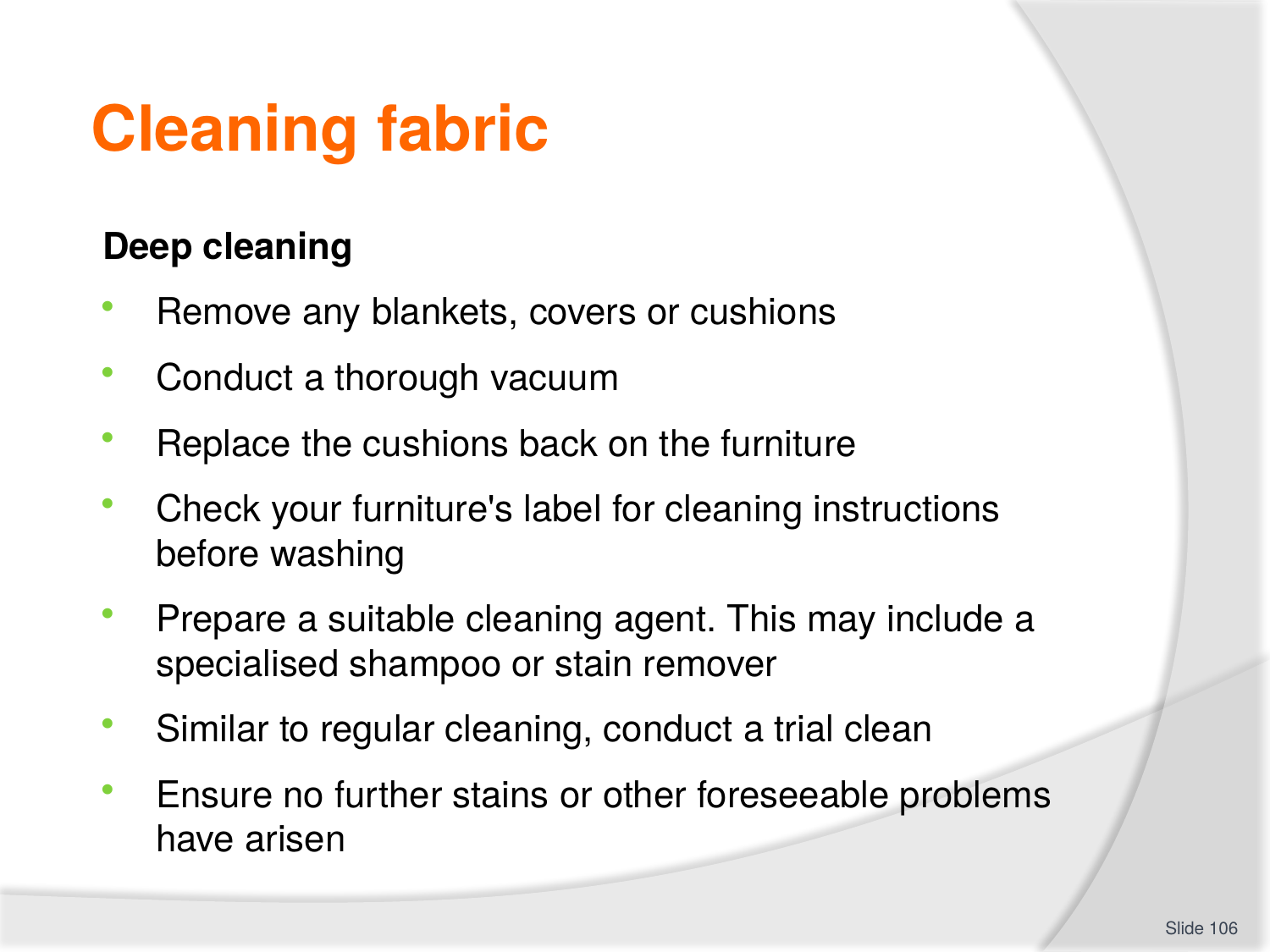

# Cleaning fabric
Deep cleaning
Remove any blankets, covers or cushions
Conduct a thorough vacuum
Replace the cushions back on the furniture
Check your furniture's label for cleaning instructions before washing
Prepare a suitable cleaning agent. This may include a specialised shampoo or stain remover
Similar to regular cleaning, conduct a trial clean
Ensure no further stains or other foreseeable problems have arisen

 Slide 106